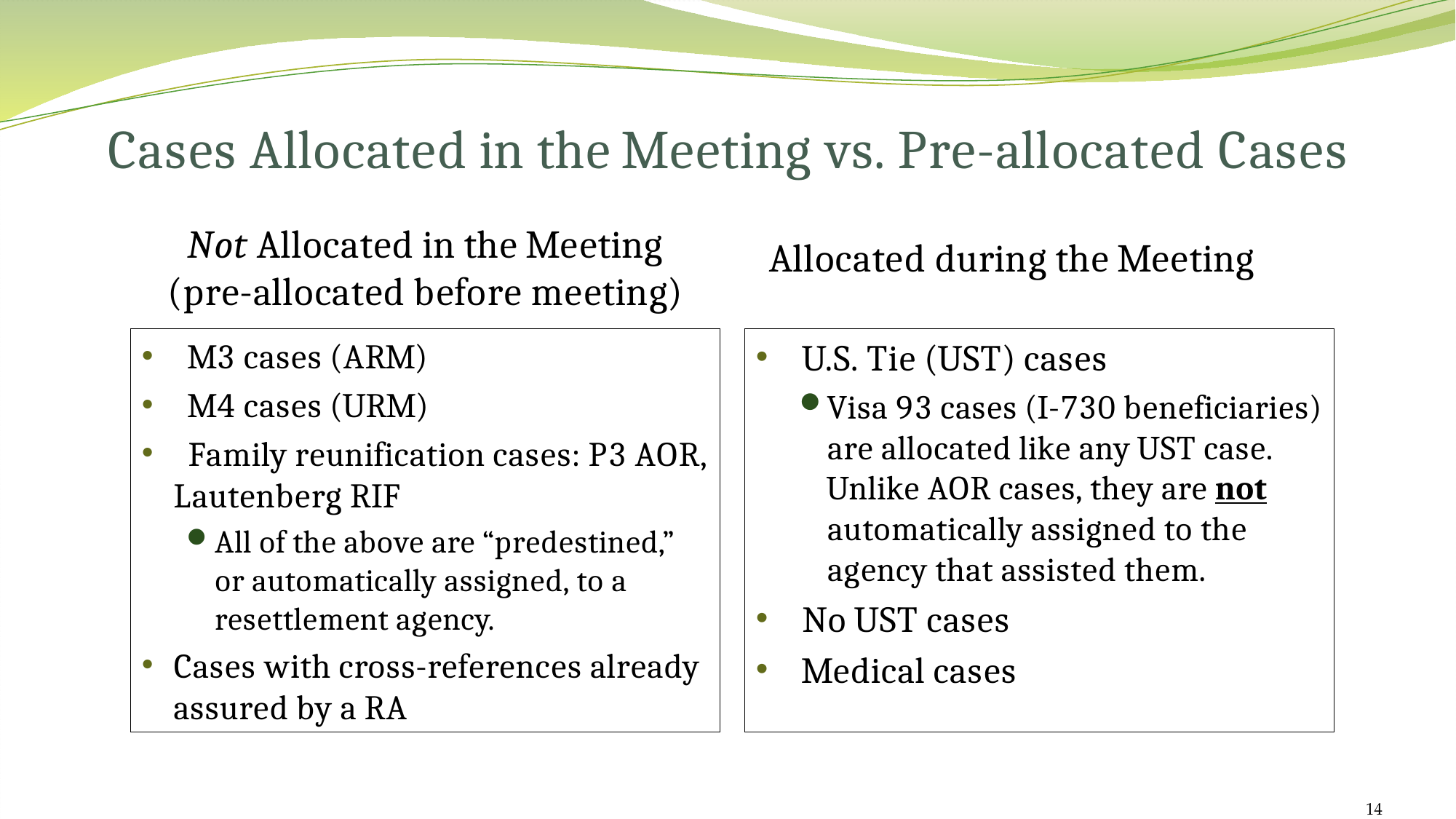

Cases Allocated in the Meeting vs. Pre-allocated Cases
Not Allocated in the Meeting (pre-allocated before meeting)
Allocated during the Meeting
  M3 cases (ARM)
  M4 cases (URM)
  Family reunification cases: P3 AOR, Lautenberg RIF
All of the above are “predestined,” or automatically assigned, to a resettlement agency.
Cases with cross-references already assured by a RA
  U.S. Tie (UST) cases
Visa 93 cases (I-730 beneficiaries) are allocated like any UST case. Unlike AOR cases, they are not automatically assigned to the agency that assisted them.
  No UST cases
  Medical cases
14